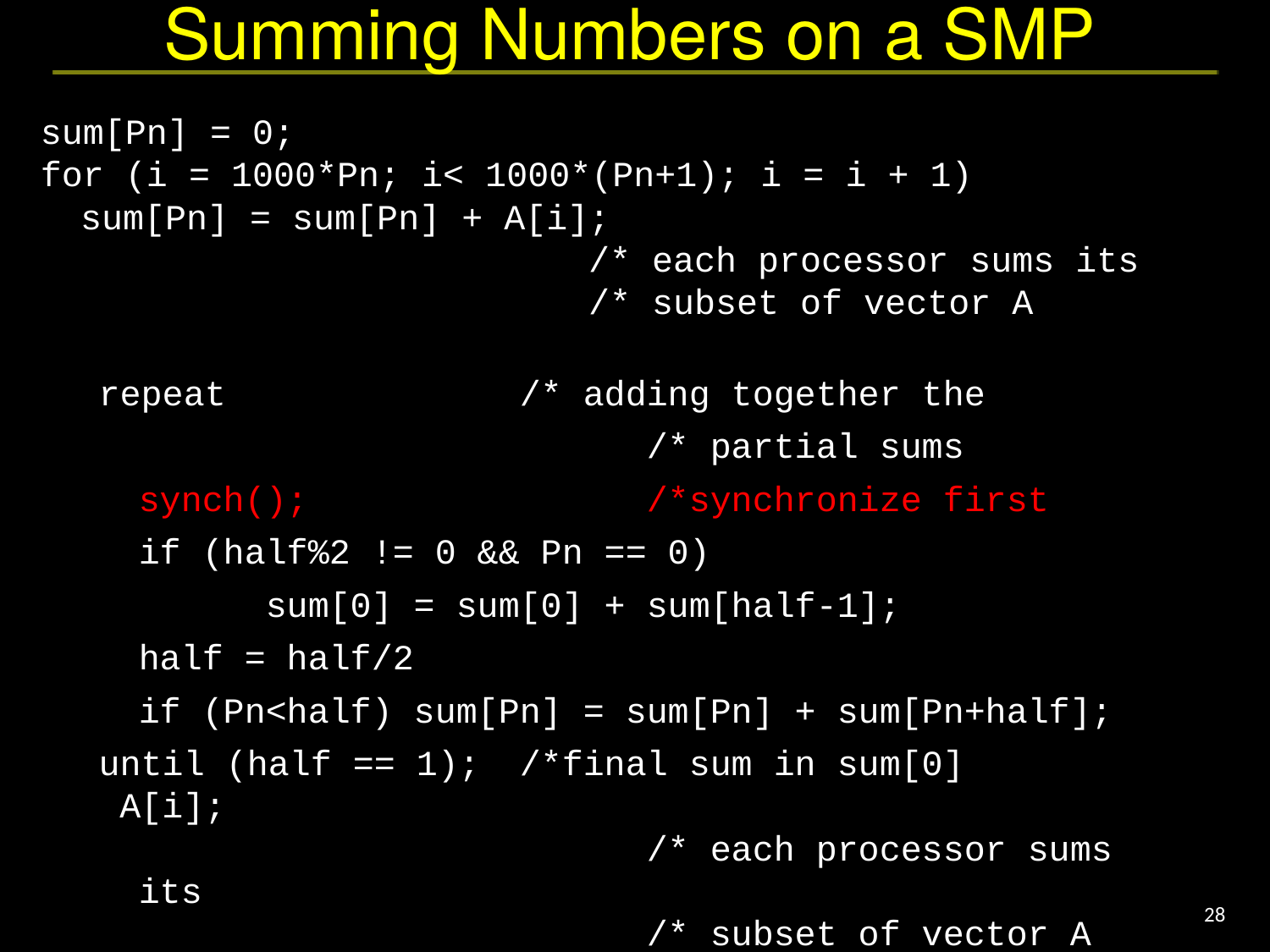

# Summing Numbers on a SMP
sum[Pn] = 0;
for (i = 1000*Pn; i< 1000*(Pn+1); i = i + 1)
	sum[Pn] = sum[Pn] + A[i];
					/* each processor sums its
					/* subset of vector A
repeat			/* adding together the
					/* partial sums
	synch();			/*synchronize first
	if (half%2 != 0 && Pn == 0)
		sum[0] = sum[0] + sum[half-1];
	half = half/2
	if (Pn<half) sum[Pn] = sum[Pn] + sum[Pn+half];
until (half == 1);	/*final sum in sum[0]
 A[i];
					/* each processor sums its
					/* subset of vector A